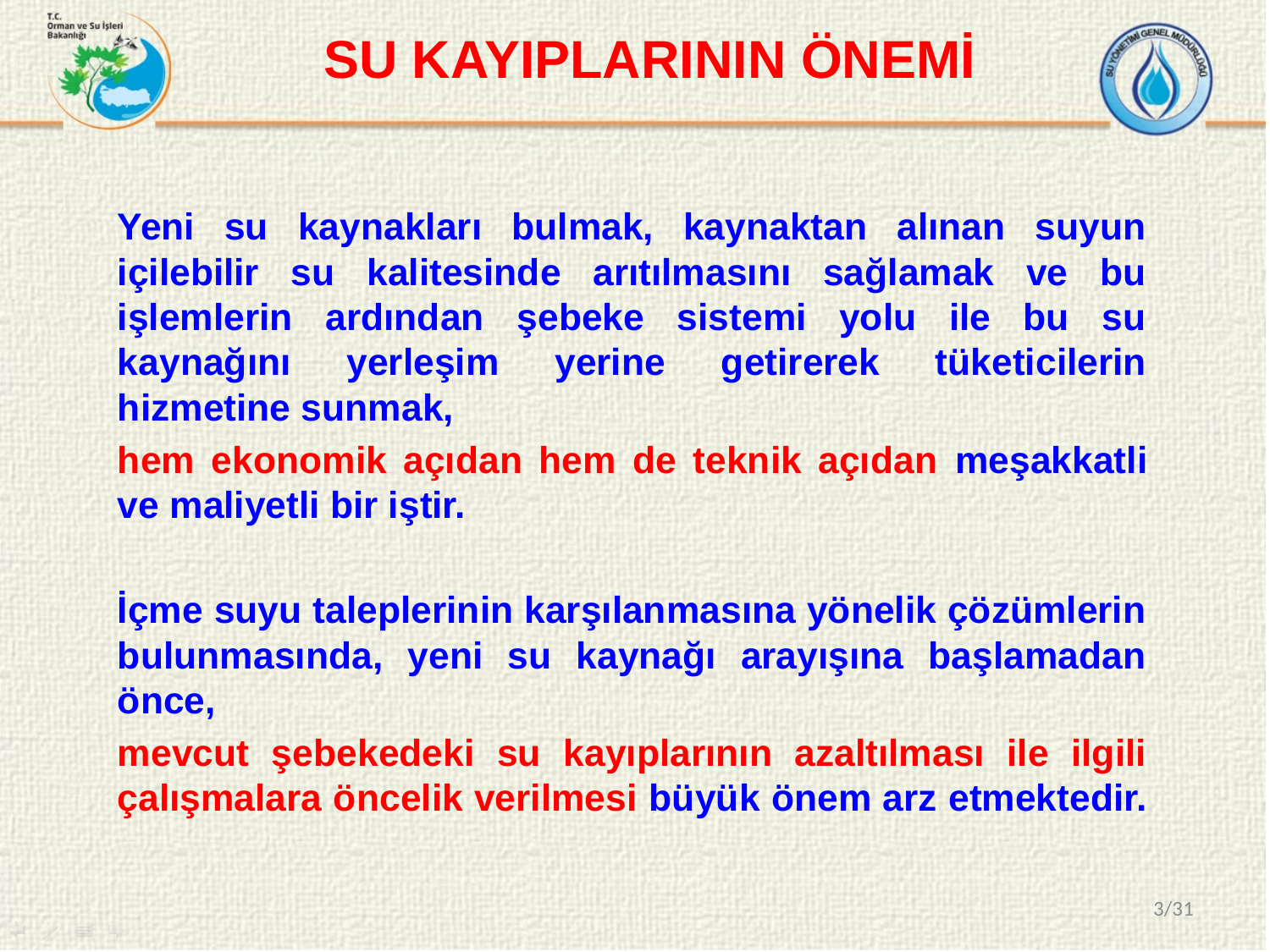

SU KAYIPLARININ ÖNEMİ
Yeni su kaynakları bulmak, kaynaktan alınan suyun içilebilir su kalitesinde arıtılmasını sağlamak ve bu işlemlerin ardından şebeke sistemi yolu ile bu su kaynağını yerleşim yerine getirerek tüketicilerin hizmetine sunmak,
hem ekonomik açıdan hem de teknik açıdan meşakkatli ve maliyetli bir iştir.

İçme suyu taleplerinin karşılanmasına yönelik çözümlerin bulunmasında, yeni su kaynağı arayışına başlamadan önce,
mevcut şebekedeki su kayıplarının azaltılması ile ilgili çalışmalara öncelik verilmesi büyük önem arz etmektedir.

3/31